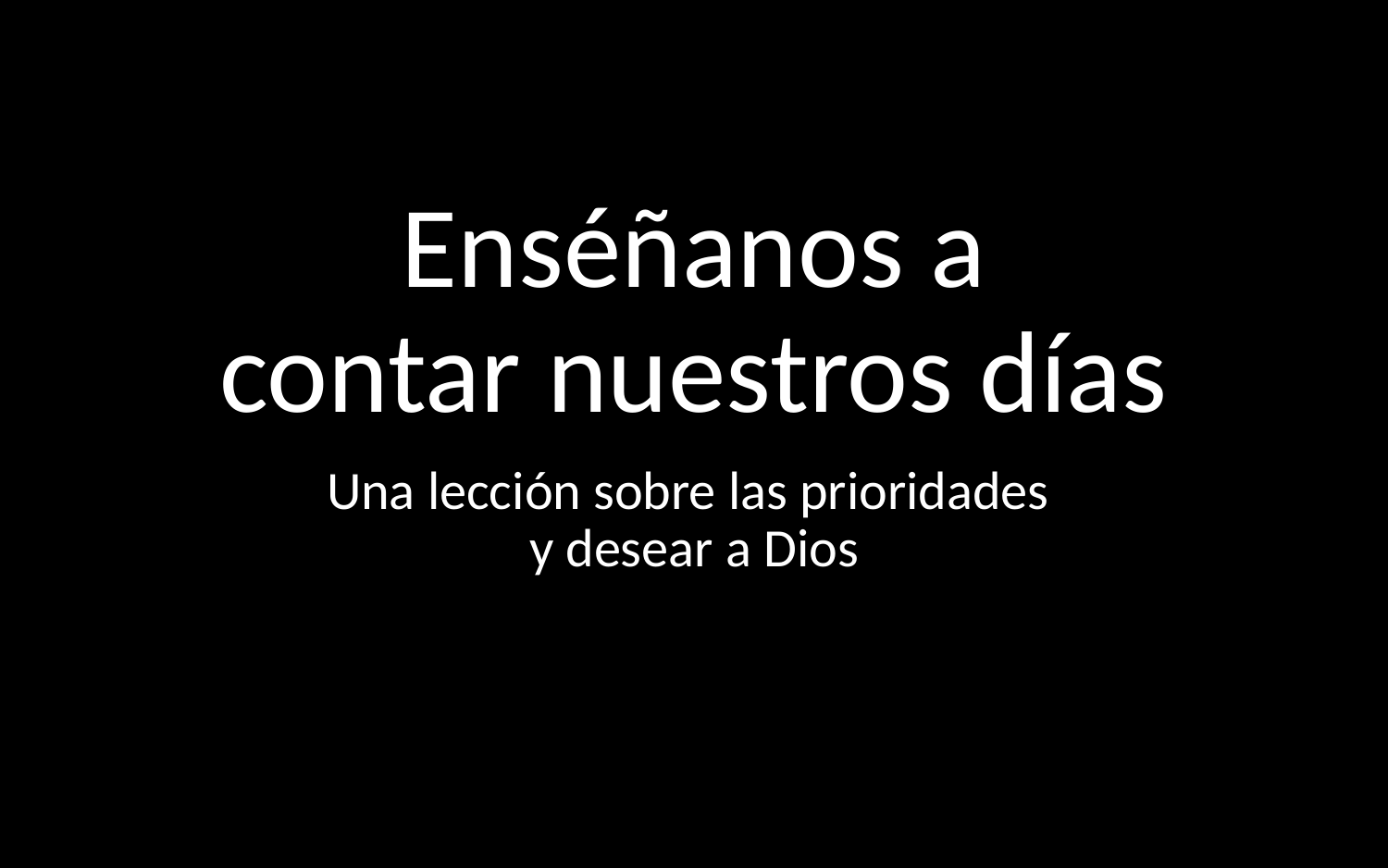

# Enséñanos a contar nuestros días
Una lección sobre las prioridades
y desear a Dios